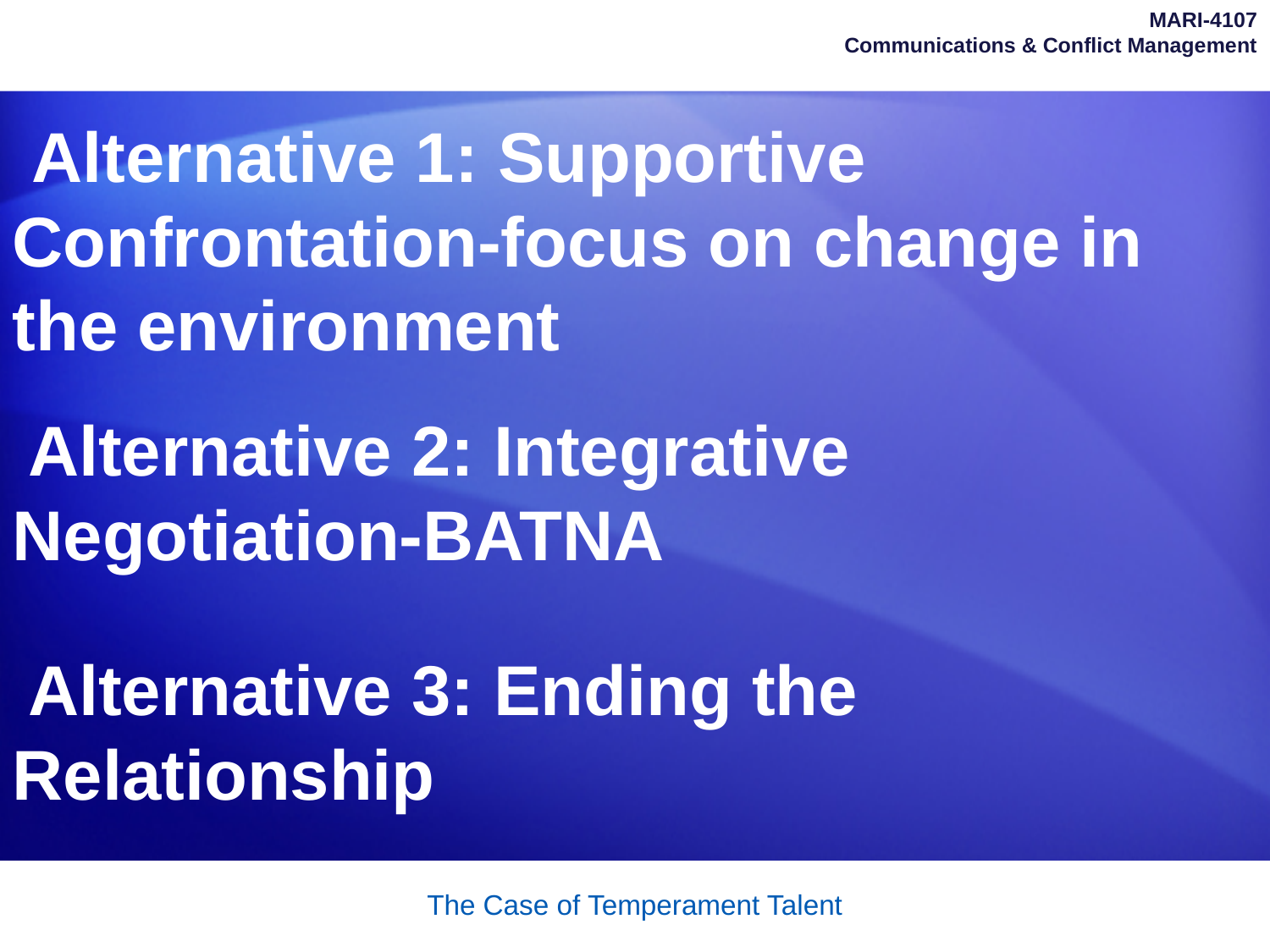

MARI-4107
Communications & Conflict Management
 Alternative 1: Supportive Confrontation-focus on change in the environment

 Alternative 2: Integrative Negotiation-BATNA
 Alternative 3: Ending the Relationship
The Case of Temperament Talent